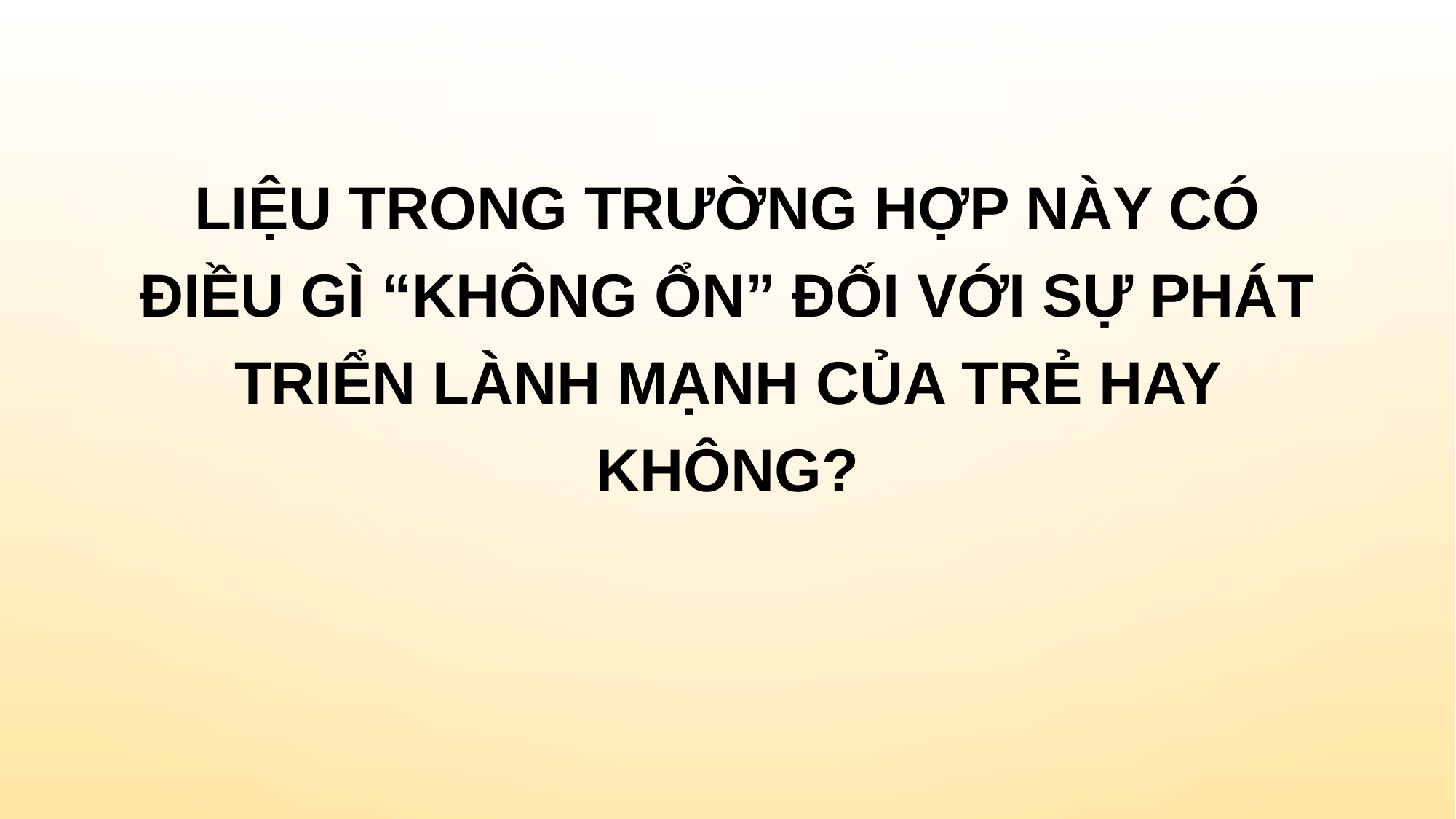

Liệu trong trường hợp này có điều gì “không ổn” đối với sự phát triển lành mạnh của trẻ hay không?